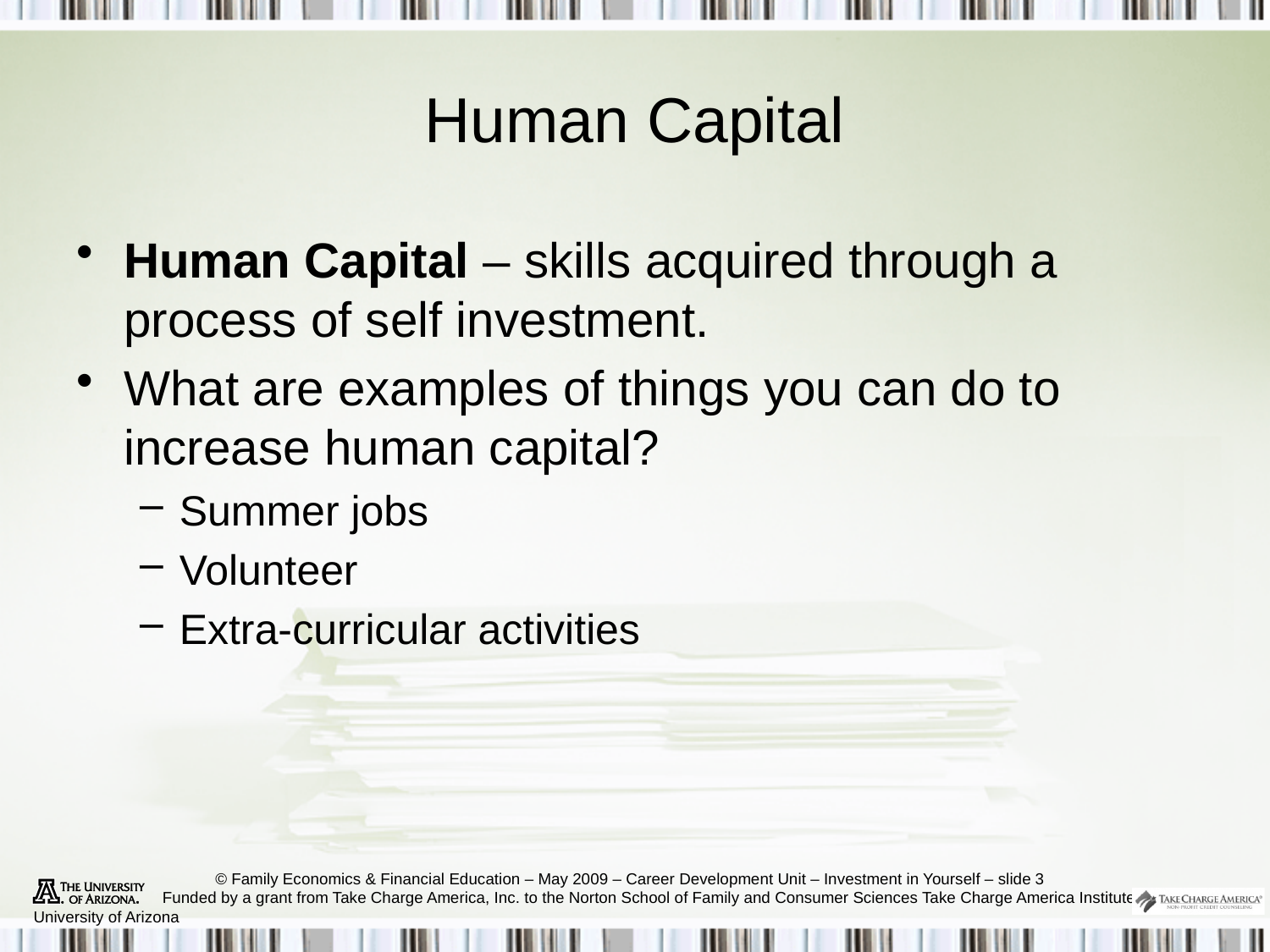

Human Capital
Human Capital – skills acquired through a process of self investment.
What are examples of things you can do to increase human capital?
Summer jobs
Volunteer
Extra-curricular activities